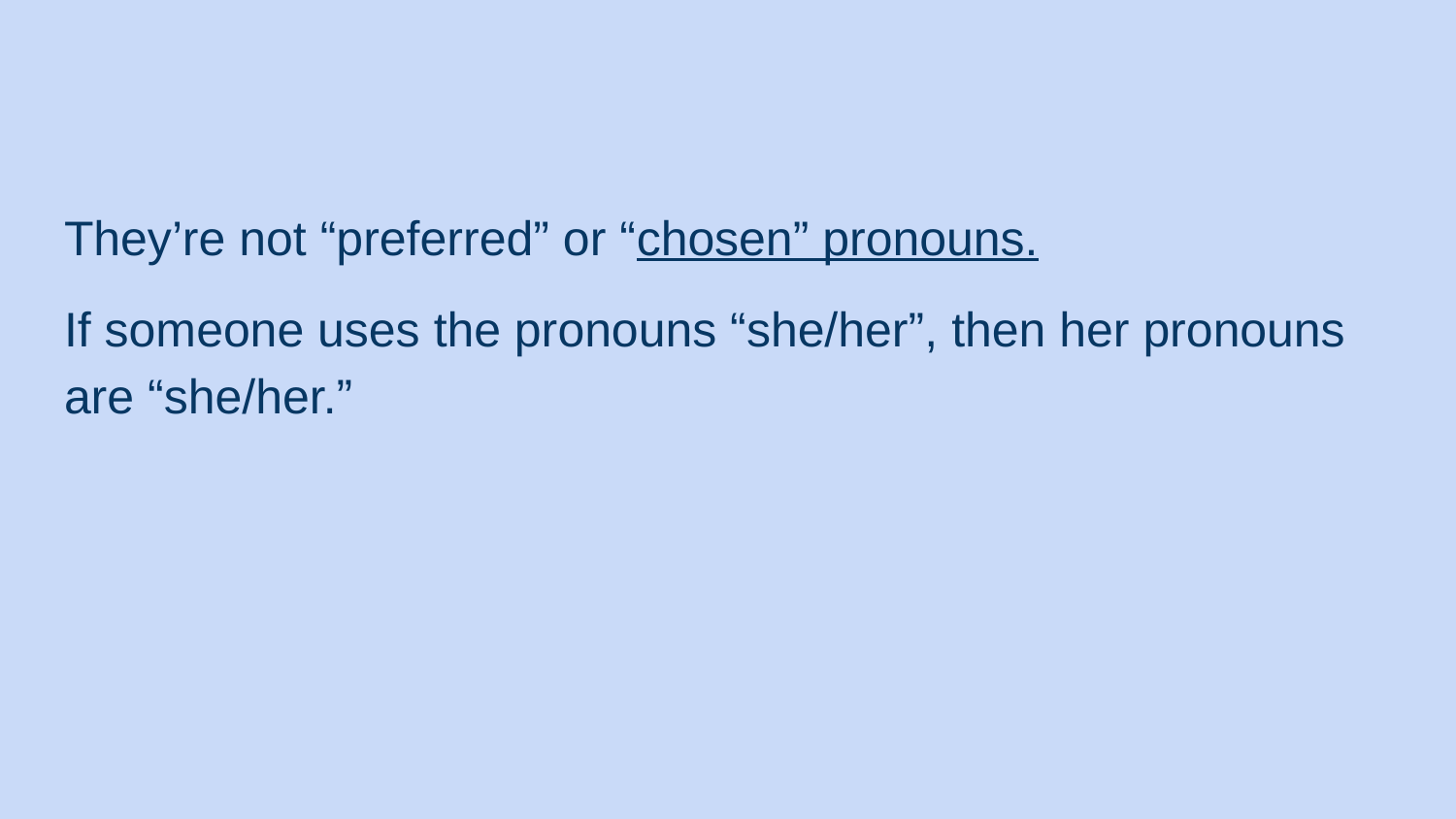

#
They’re not “preferred” or “chosen” pronouns.
If someone uses the pronouns “she/her”, then her pronouns are “she/her.”